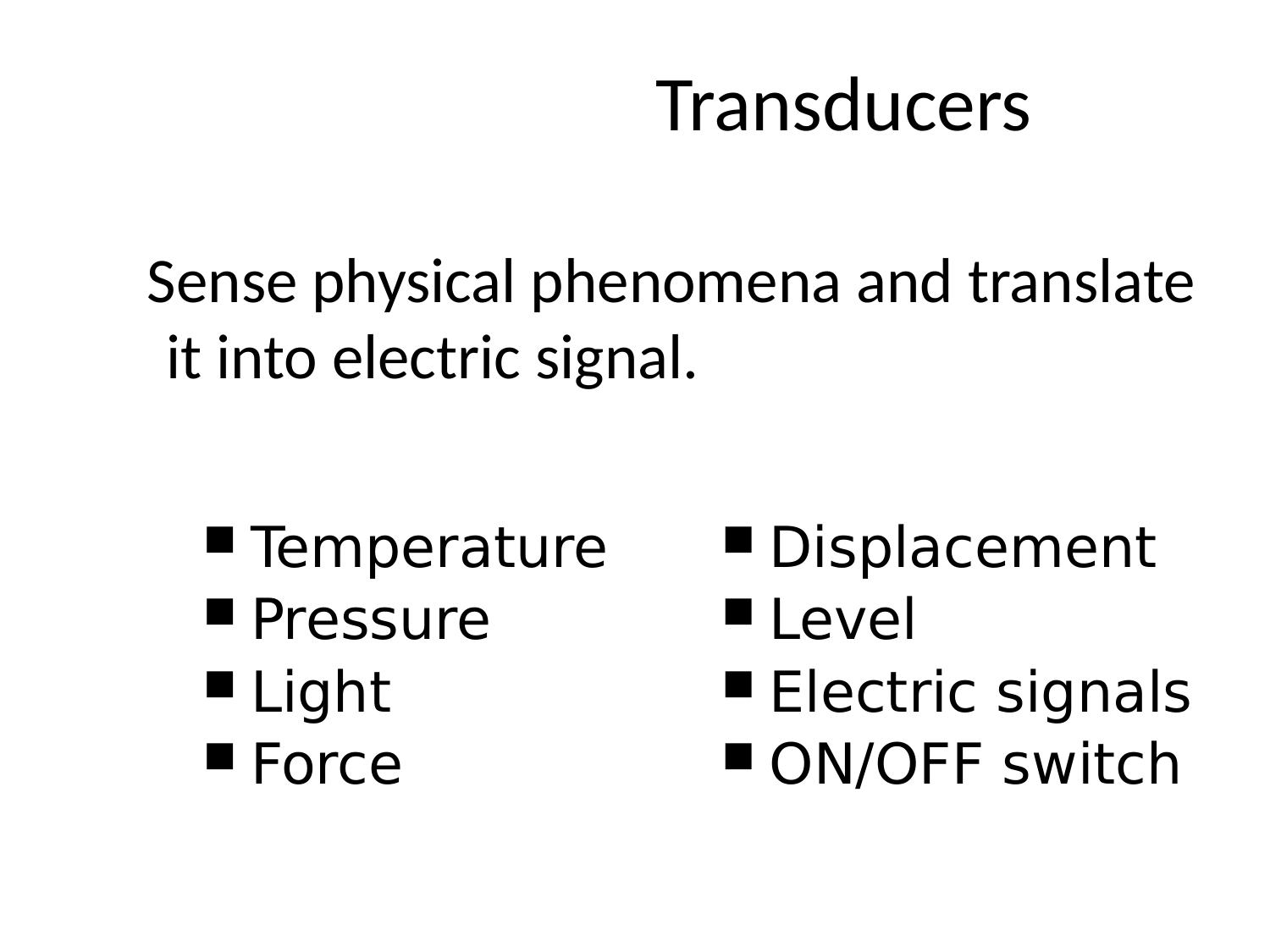

# Transducers
  Sense physical phenomena and translate it into electric signal.

Temperature
Pressure
Light
Force

Displacement
Level
Electric signals
ON/OFF switch